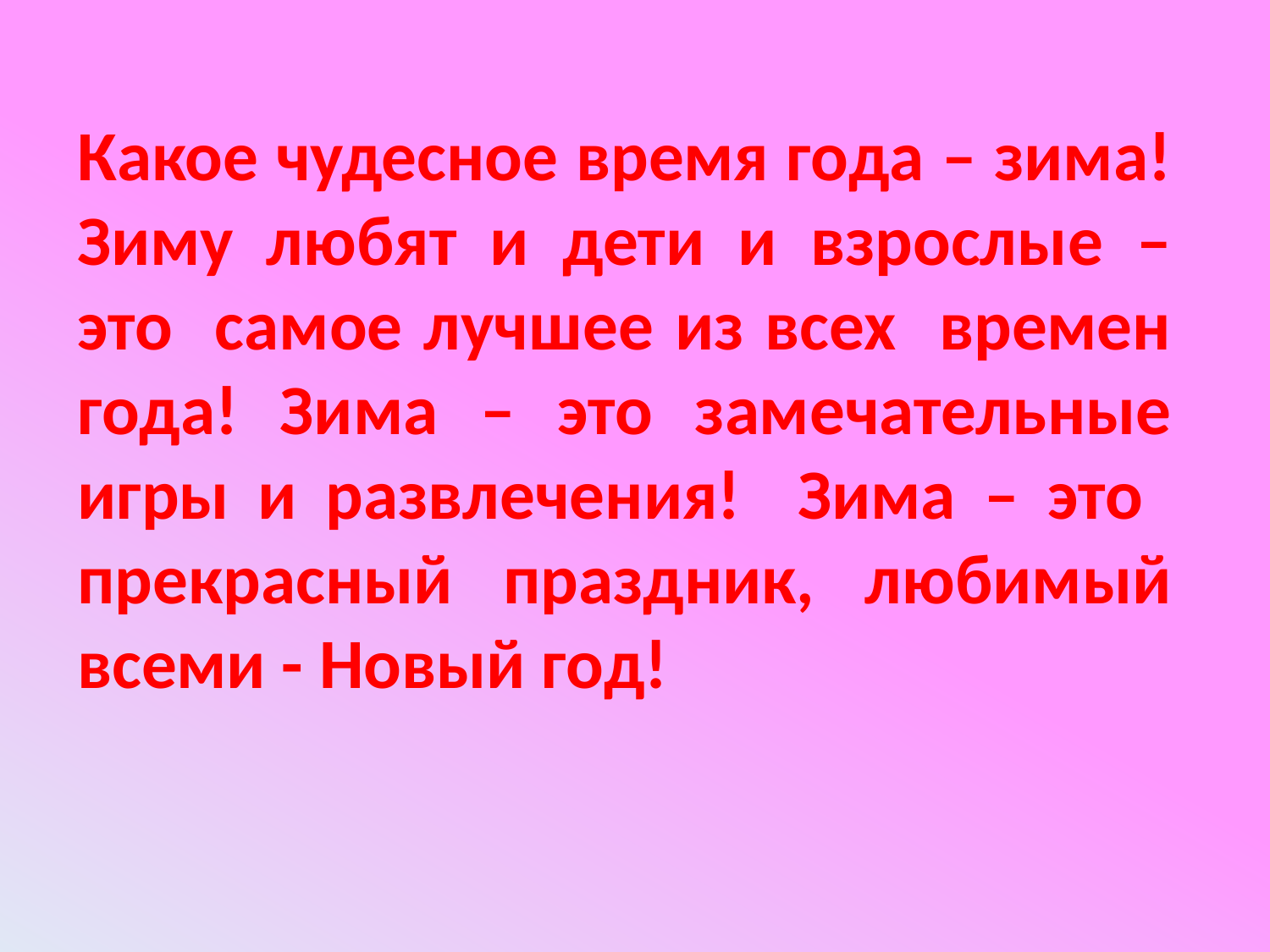

Какое чудесное время года – зима!
Зиму любят и дети и взрослые – это  самое лучшее из всех  времен года! Зима – это замечательные игры и развлечения!  Зима – это  прекрасный праздник, любимый всеми - Новый год!